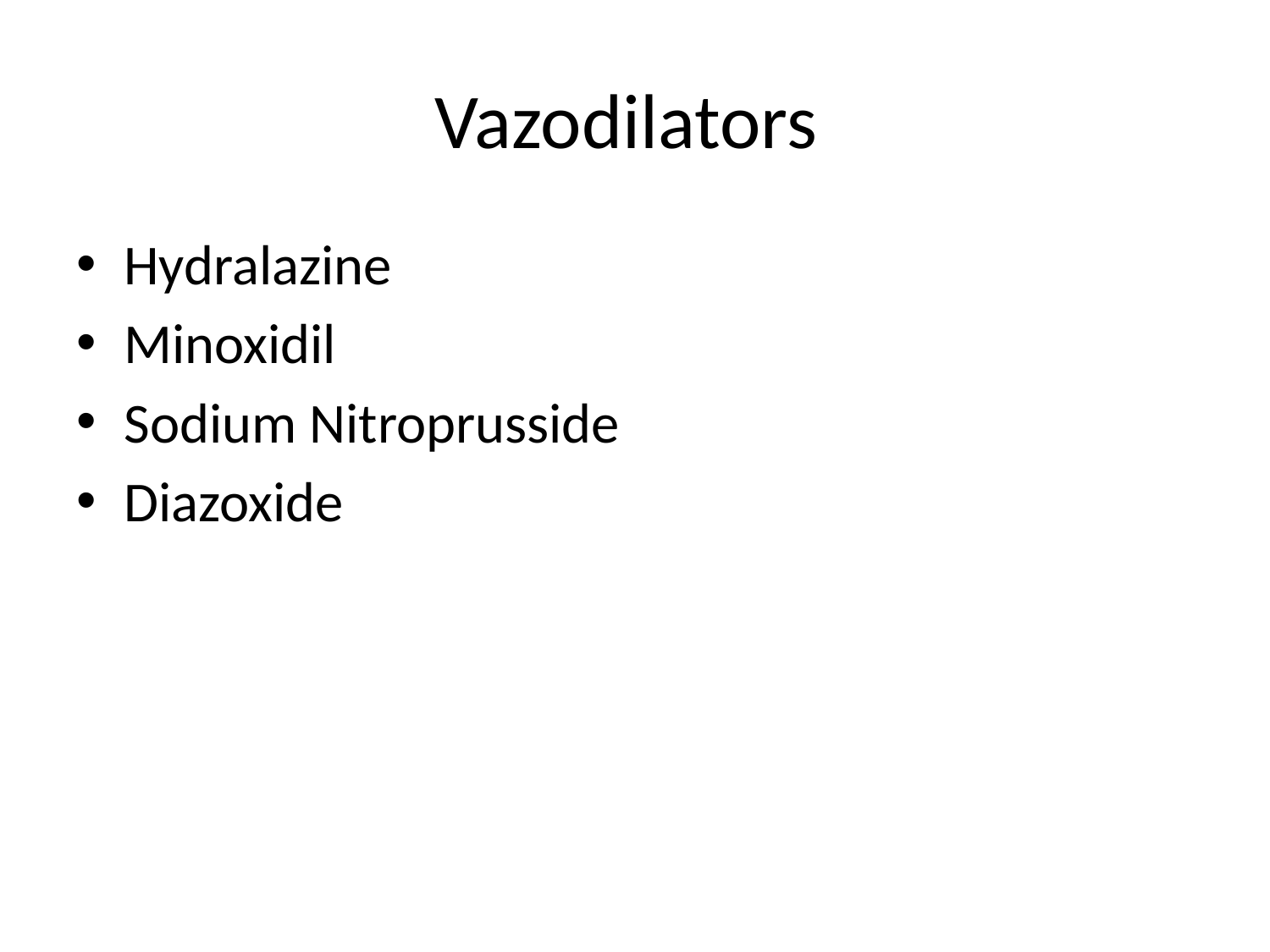

# Vazodilators
Hydralazine
Minoxidil
Sodium Nitroprusside
Diazoxide